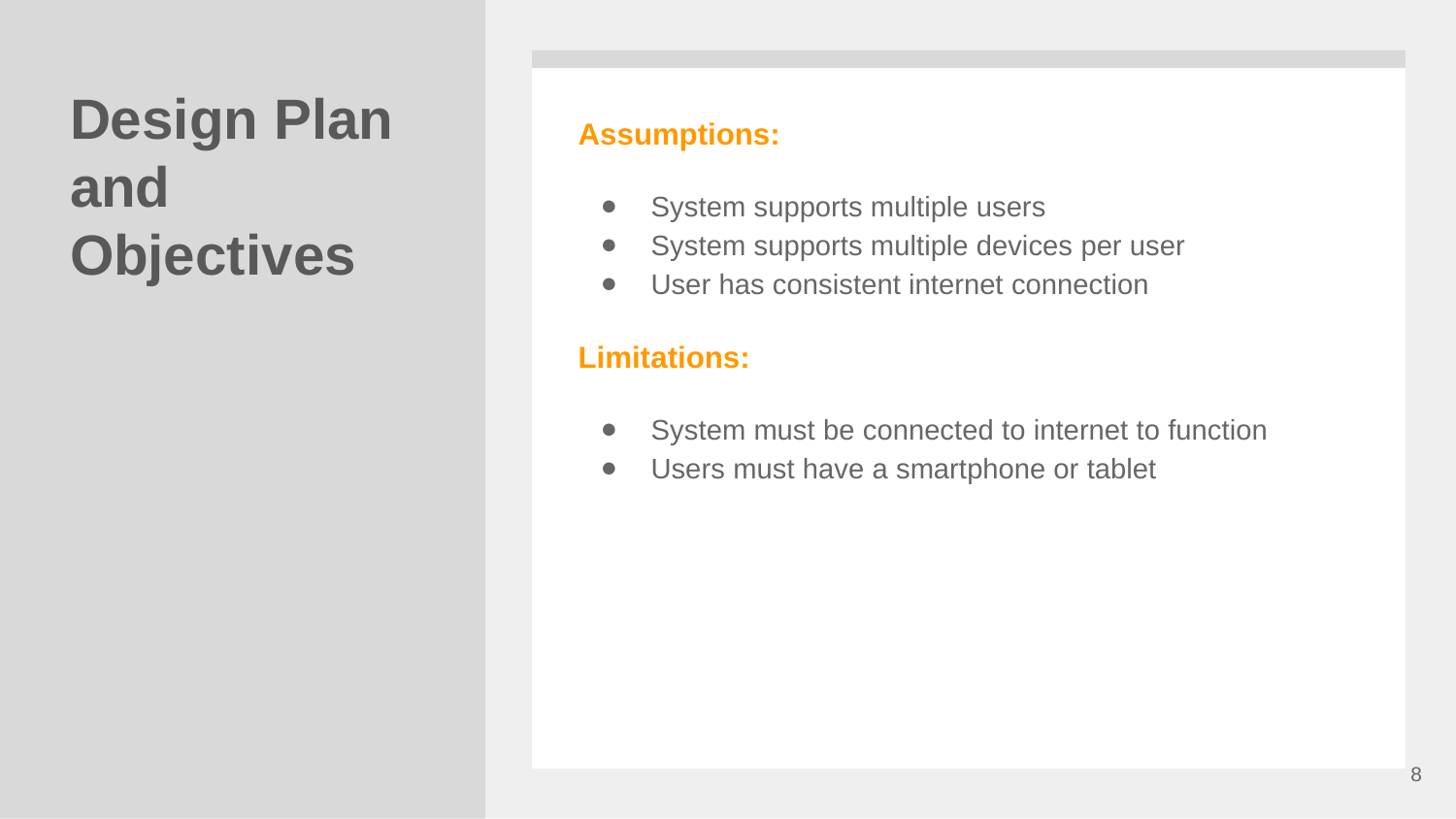

# Design Plan and Objectives
Assumptions:
System supports multiple users
System supports multiple devices per user
User has consistent internet connection
Limitations:
System must be connected to internet to function
Users must have a smartphone or tablet
8